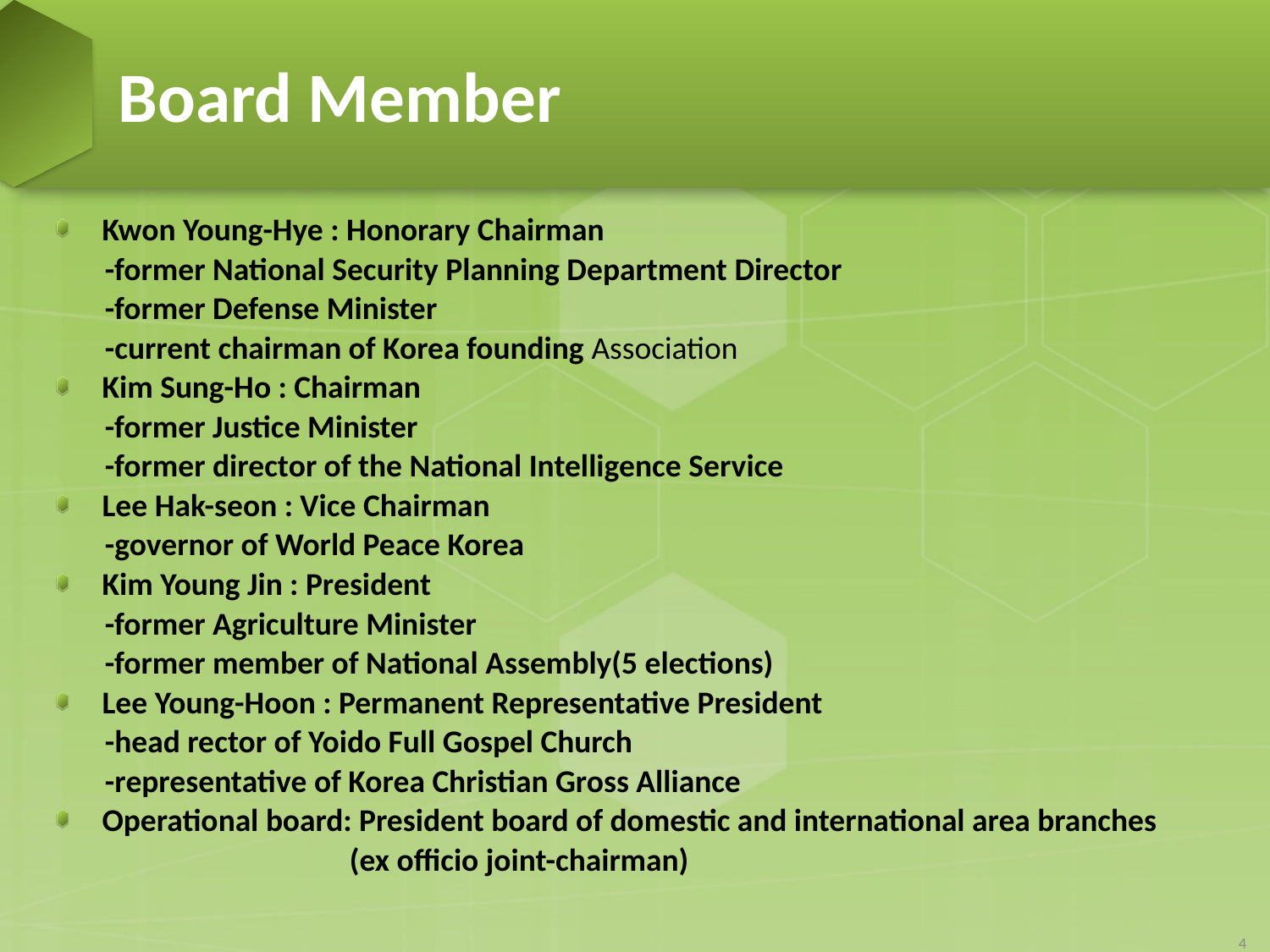

# Board Member
Kwon Young-Hye : Honorary Chairman
       -former National Security Planning Department Director
       -former Defense Minister
       -current chairman of Korea founding Association
Kim Sung-Ho : Chairman
       -former Justice Minister
       -former director of the National Intelligence Service
Lee Hak-seon : Vice Chairman
       -governor of World Peace Korea
Kim Young Jin : President
       -former Agriculture Minister
       -former member of National Assembly(5 elections)
Lee Young-Hoon : Permanent Representative President
       -head rector of Yoido Full Gospel Church
       -representative of Korea Christian Gross Alliance
Operational board: President board of domestic and international area branches
                                         (ex officio joint-chairman)

4